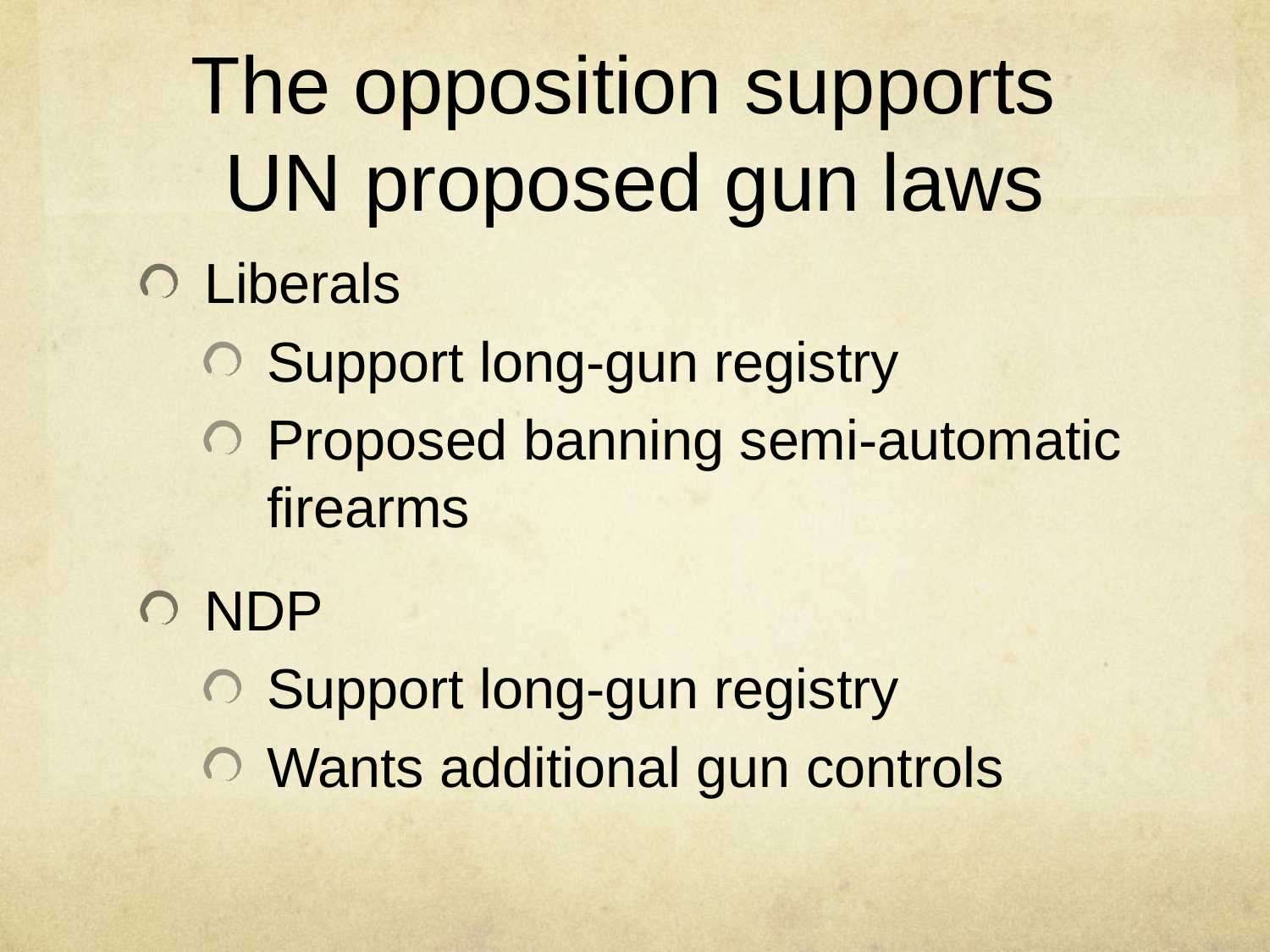

# The opposition supports UN proposed gun laws
Liberals
Support long-gun registry
Proposed banning semi-automatic firearms
NDP
Support long-gun registry
Wants additional gun controls